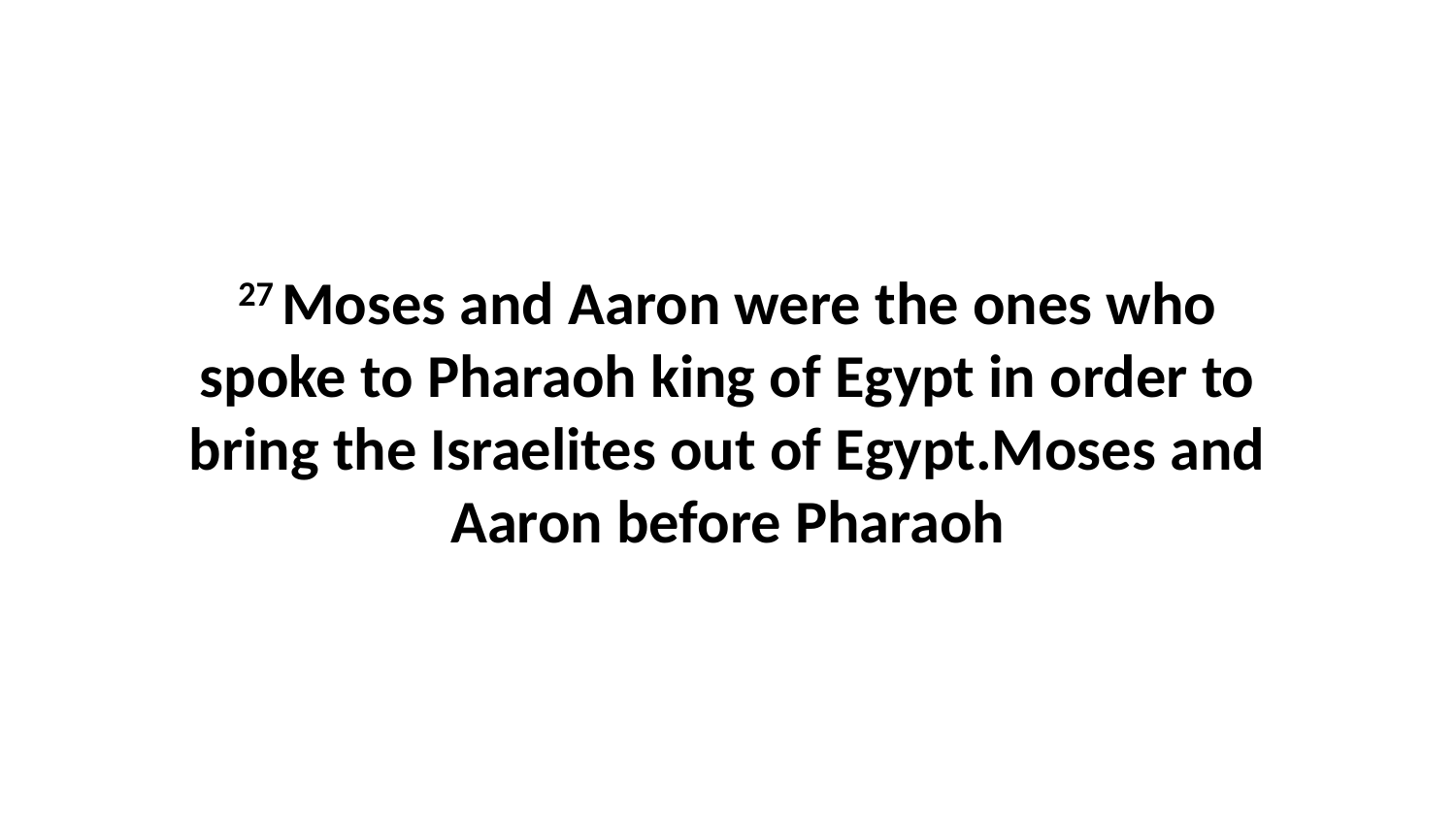

27 Moses and Aaron were the ones who spoke to Pharaoh king of Egypt in order to bring the Israelites out of Egypt.Moses and Aaron before Pharaoh